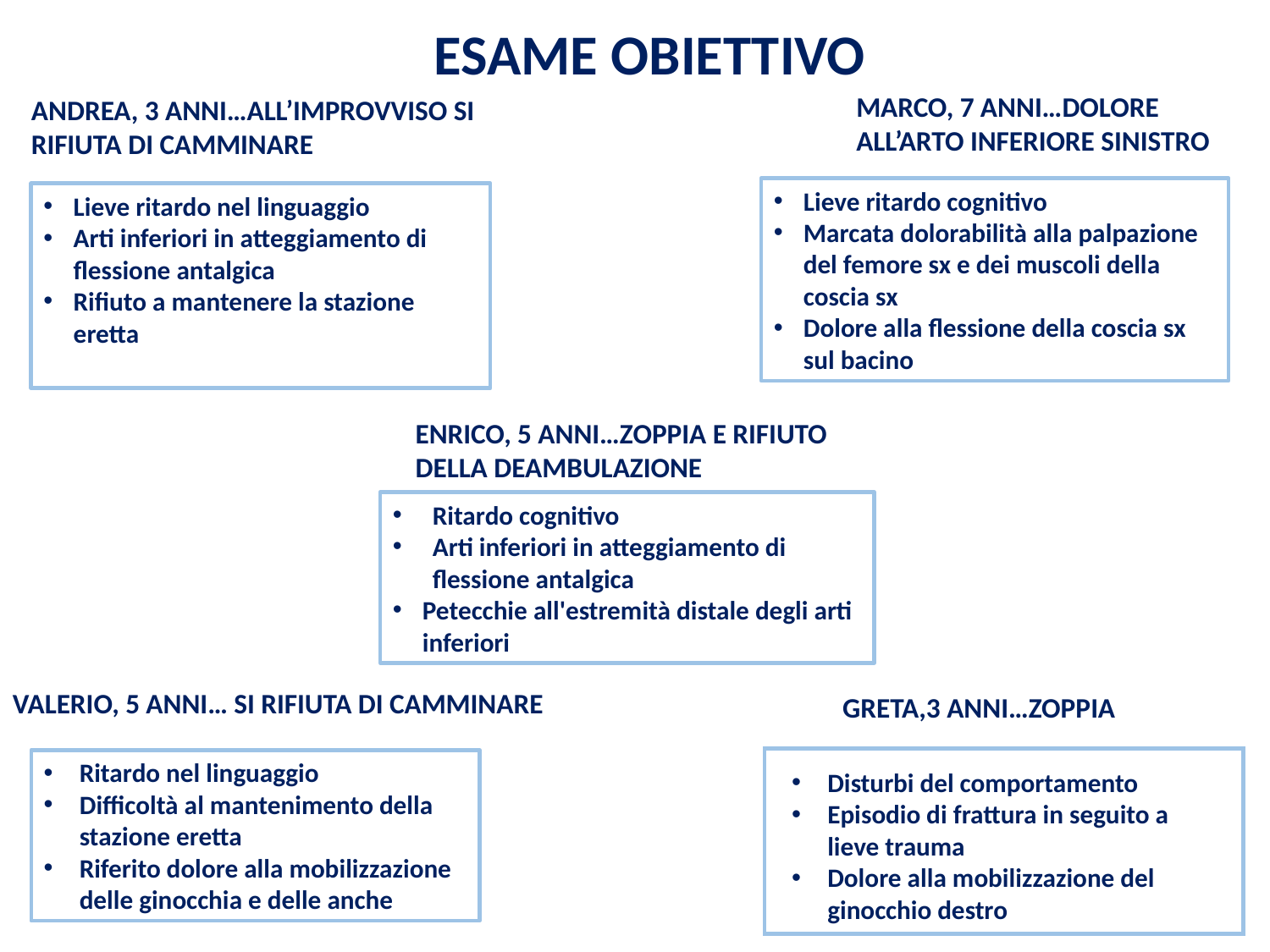

ESAME OBIETTIVO
MARCO, 7 ANNI…DOLORE ALL’ARTO INFERIORE SINISTRO

ANDREA, 3 ANNI…ALL’IMPROVVISO SI RIFIUTA DI CAMMINARE

Lieve ritardo cognitivo
Marcata dolorabilità alla palpazione del femore sx e dei muscoli della coscia sx
Dolore alla flessione della coscia sx sul bacino
Lieve ritardo nel linguaggio
Arti inferiori in atteggiamento di flessione antalgica
Rifiuto a mantenere la stazione eretta

ENRICO, 5 ANNI…ZOPPIA E RIFIUTO DELLA DEAMBULAZIONE
Ritardo cognitivo
Arti inferiori in atteggiamento di flessione antalgica
Petecchie all'estremità distale degli arti inferiori
VALERIO, 5 ANNI… SI RIFIUTA DI CAMMINARE
GRETA,3 ANNI…ZOPPIA

Ritardo nel linguaggio
Difficoltà al mantenimento della stazione eretta
Riferito dolore alla mobilizzazione delle ginocchia e delle anche
Disturbi del comportamento
Episodio di frattura in seguito a lieve trauma
Dolore alla mobilizzazione del ginocchio destro